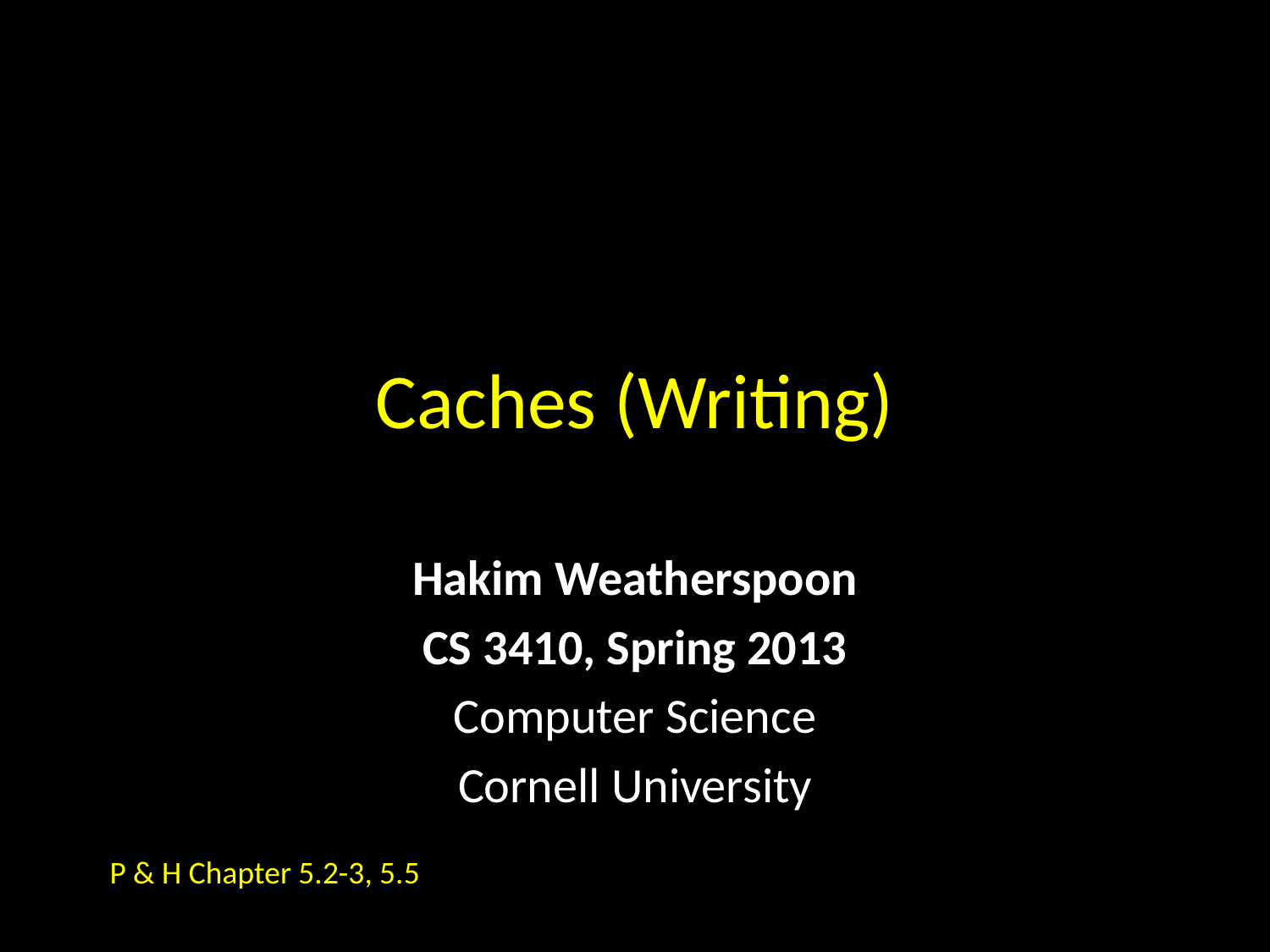

# Caches (Writing)
Hakim Weatherspoon
CS 3410, Spring 2013
Computer Science
Cornell University
P & H Chapter 5.2-3, 5.5